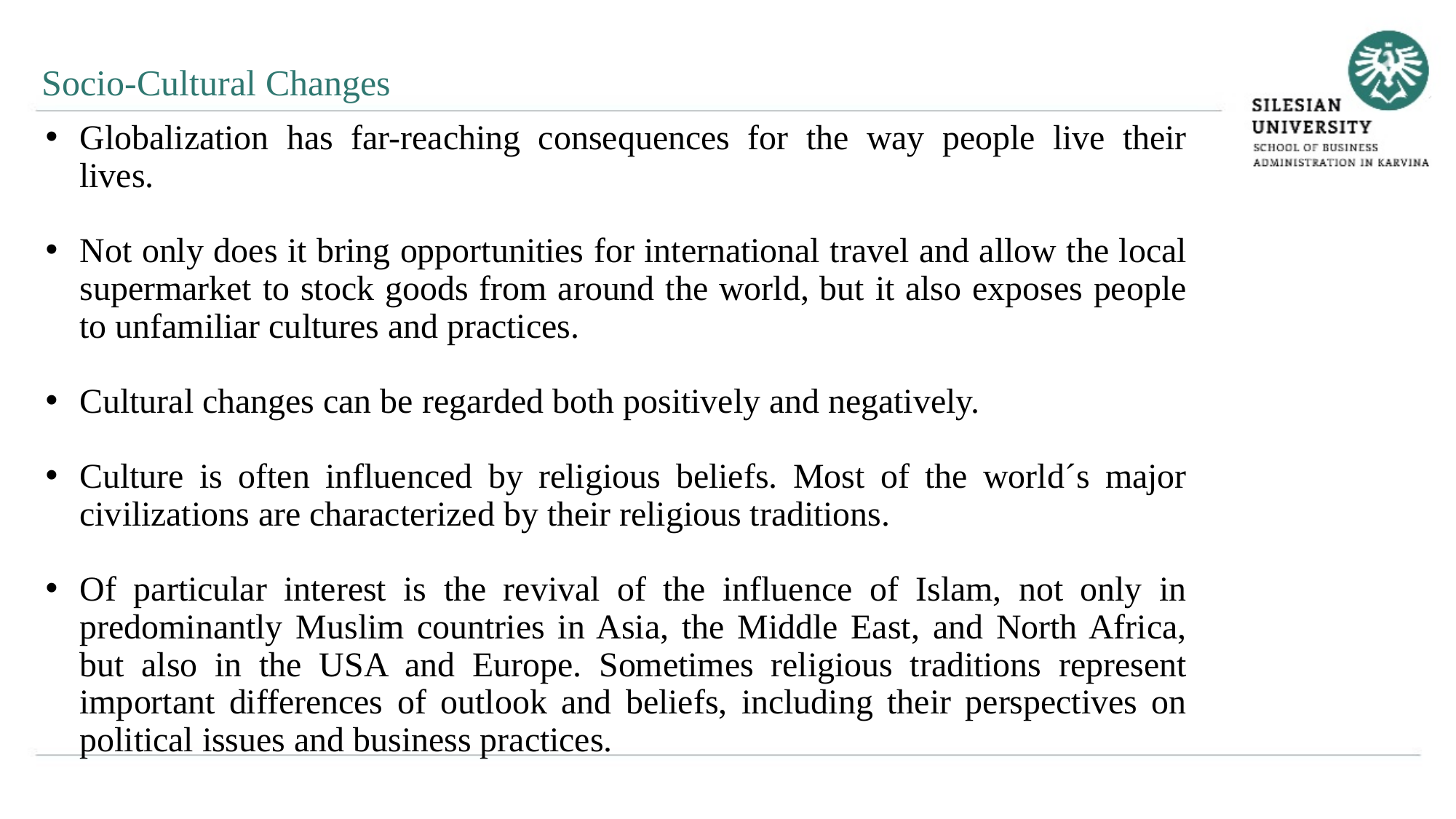

Socio-Cultural Changes
Globalization has far-reaching consequences for the way people live their lives.

Not only does it bring opportunities for international travel and allow the local supermarket to stock goods from around the world, but it also exposes people to unfamiliar cultures and practices.

Cultural changes can be regarded both positively and negatively.

Culture is often influenced by religious beliefs. Most of the world´s major civilizations are characterized by their religious traditions.

Of particular interest is the revival of the influence of Islam, not only in predominantly Muslim countries in Asia, the Middle East, and North Africa, but also in the USA and Europe. Sometimes religious traditions represent important differences of outlook and beliefs, including their perspectives on political issues and business practices.